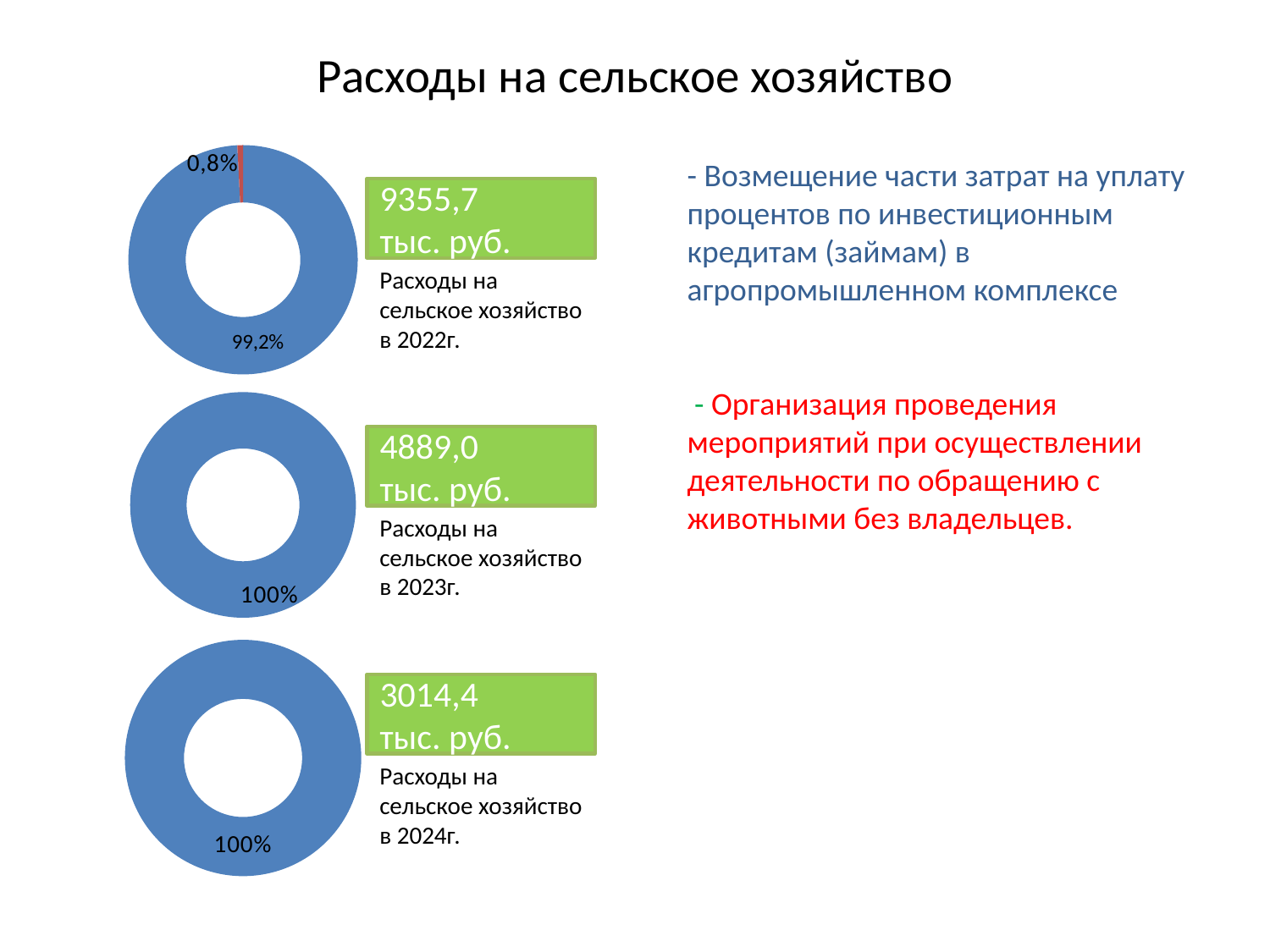

# Расходы на сельское хозяйство

### Chart

| Category | Столбец1 |
|---|---|
| Возмещение части затрат на уплату процентов по инвестиционным кредитам (займам) в агропромышленном комплексе | 0.992 |
| организация проведения мероприятий по предупреждению и ликвидации безнадзорных домашних животных | 0.008 |
- Возмещение части затрат на уплату процентов по инвестиционным кредитам (займам) в агропромышленном комплексе

 - Организация проведения мероприятий при осуществлении деятельности по обращению с животными без владельцев.
9355,7
тыс. руб.
Расходы на сельское хозяйство в 2022г.

### Chart

| Category | Столбец1 |
|---|---|
| Возмещение части затрат на уплату процентов по инвестиционным кредитам (займам) в агропромышленном комплексе | 1.0 |
4889,0
тыс. руб.
Расходы на сельское хозяйство в 2023г.

### Chart

| Category | Столбец1 |
|---|---|
| Возмещение части затрат на уплату процентов по инвестиционным кредитам (займам) в агропромышленном комплексе | 1.0 |
3014,4
тыс. руб.
Расходы на сельское хозяйство в 2024г.